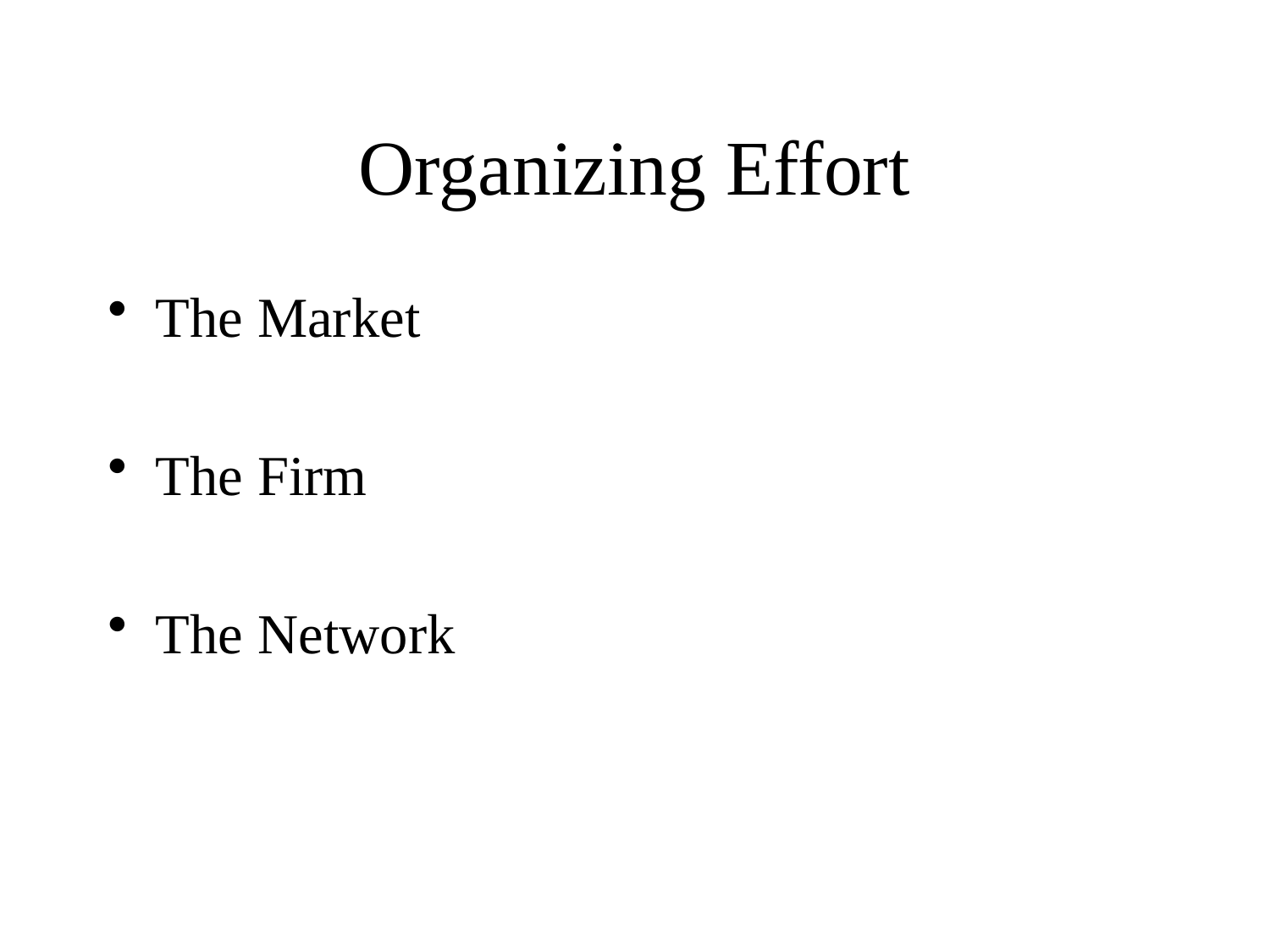

# Organizing Effort
The Market

The Firm

The Network